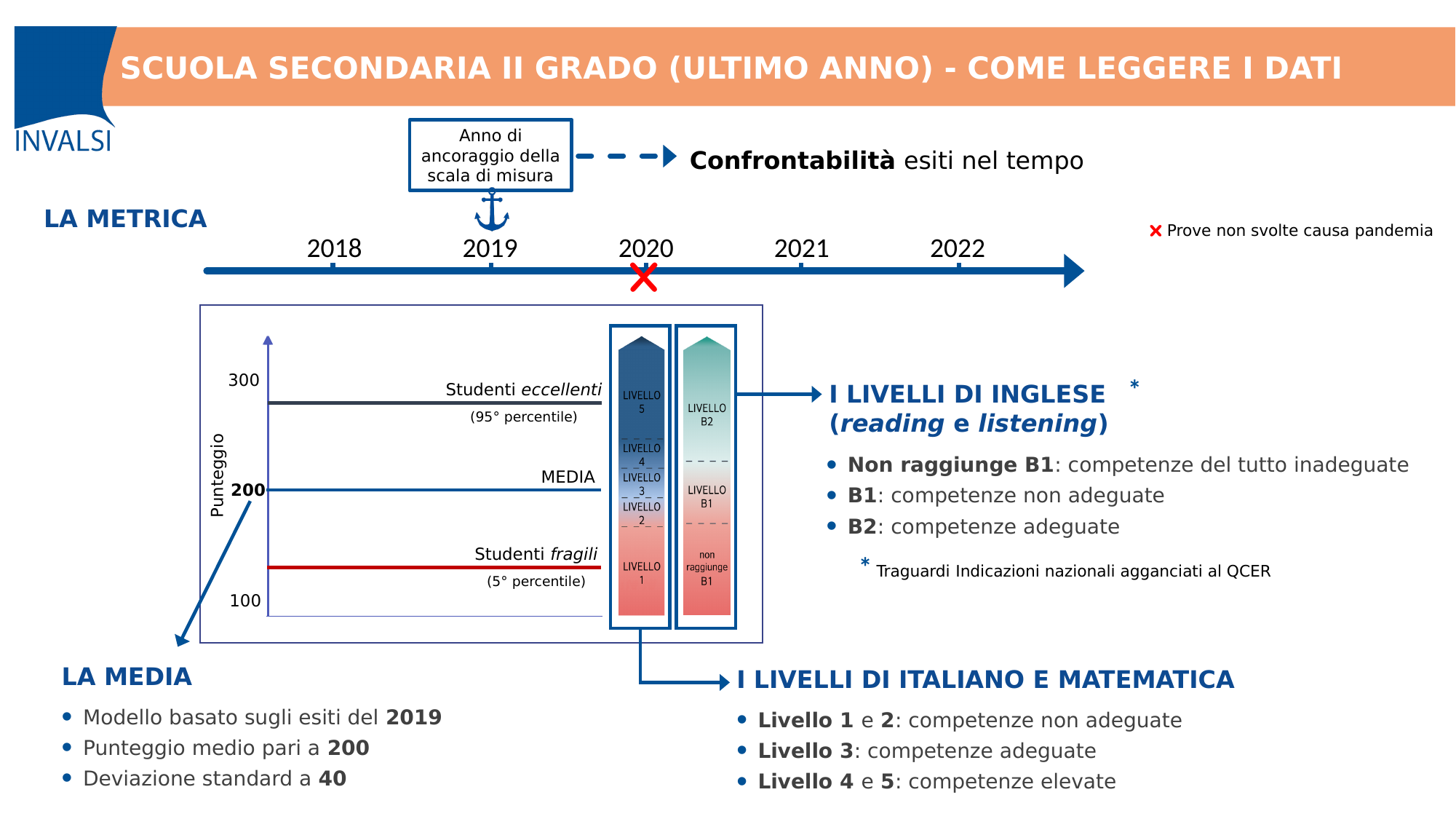

SCUOLA SECONDARIA II GRADO (ULTIMO ANNO) - COME LEGGERE I DATI